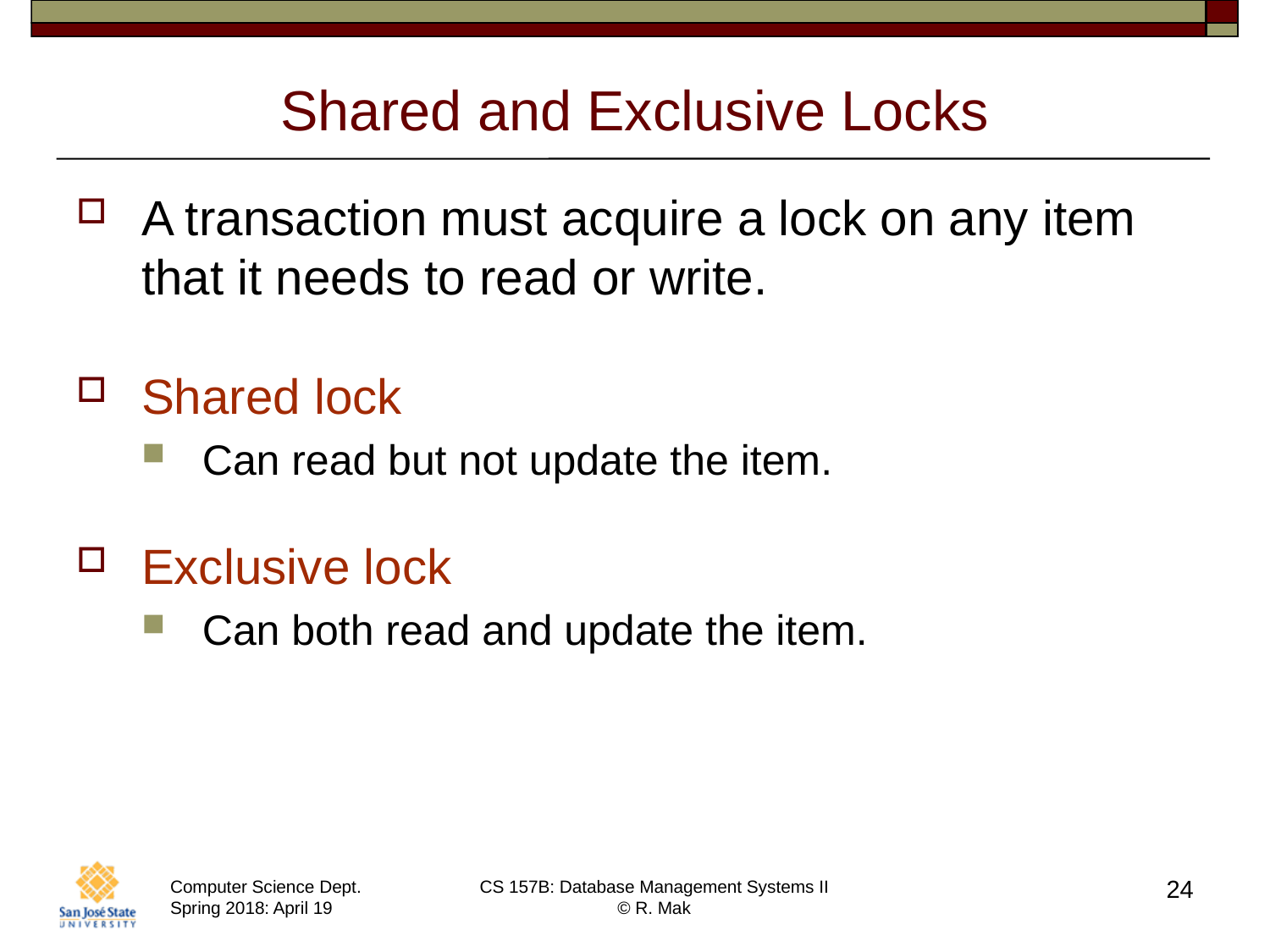

# Shared and Exclusive Locks
A transaction must acquire a lock on any item
that it needs to read or write.

Shared lock
Can read but not update the item.

Exclusive lock
Can both read and update the item.
24